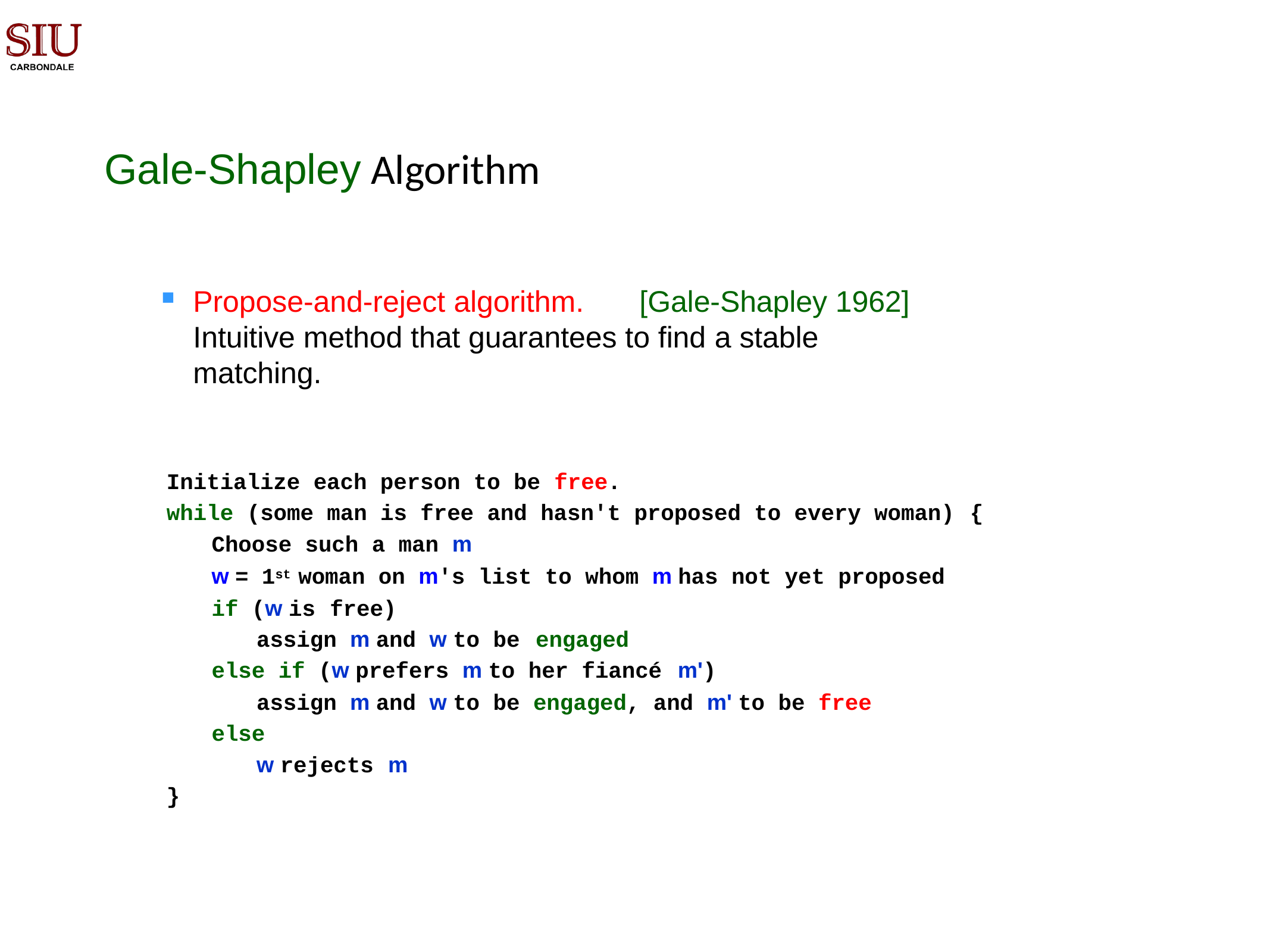

# Gale-Shapley Algorithm
Propose-and-reject algorithm.	[Gale-Shapley 1962]  Intuitive method that guarantees to find a stable matching.

Initialize each person to be free.
while (some man is free and hasn't proposed to every woman) {
Choose such a man m
w = 1st woman on m's list to whom m has not yet proposed  if (w is free)
assign m and w to be engaged
else if (w prefers m to her fiancé m')
assign m and w to be engaged, and m' to be free  else
w rejects m
}